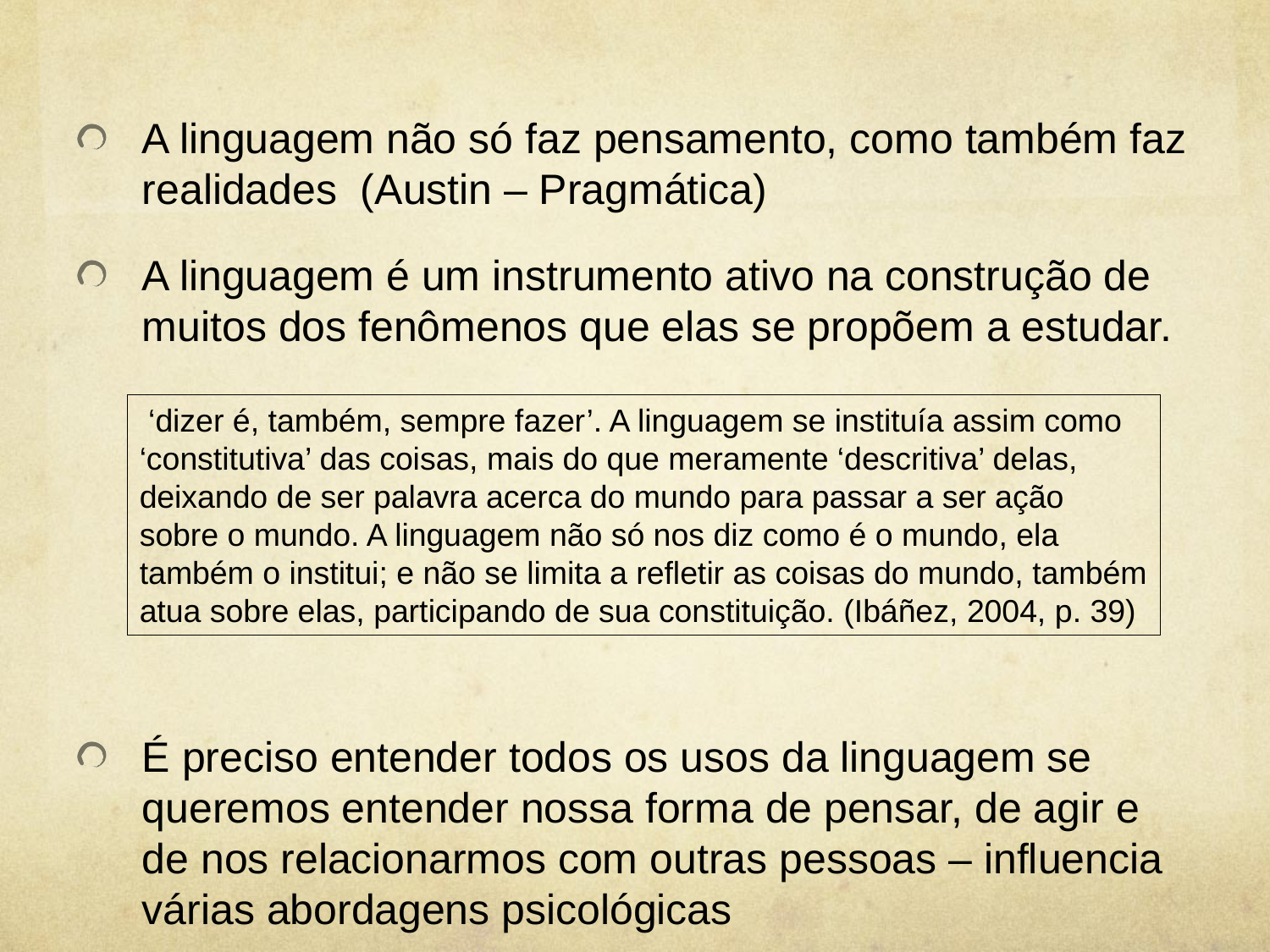

A linguagem não só faz pensamento, como também faz realidades  (Austin – Pragmática)
A linguagem é um instrumento ativo na construção de muitos dos fenômenos que elas se propõem a estudar.

É preciso entender todos os usos da linguagem se queremos entender nossa forma de pensar, de agir e de nos relacionarmos com outras pessoas – influencia várias abordagens psicológicas
 ‘dizer é, também, sempre fazer’. A linguagem se instituía assim como ‘constitutiva’ das coisas, mais do que meramente ‘descritiva’ delas, deixando de ser palavra acerca do mundo para passar a ser ação sobre o mundo. A linguagem não só nos diz como é o mundo, ela também o institui; e não se limita a refletir as coisas do mundo, também atua sobre elas, participando de sua constituição. (Ibáñez, 2004, p. 39)